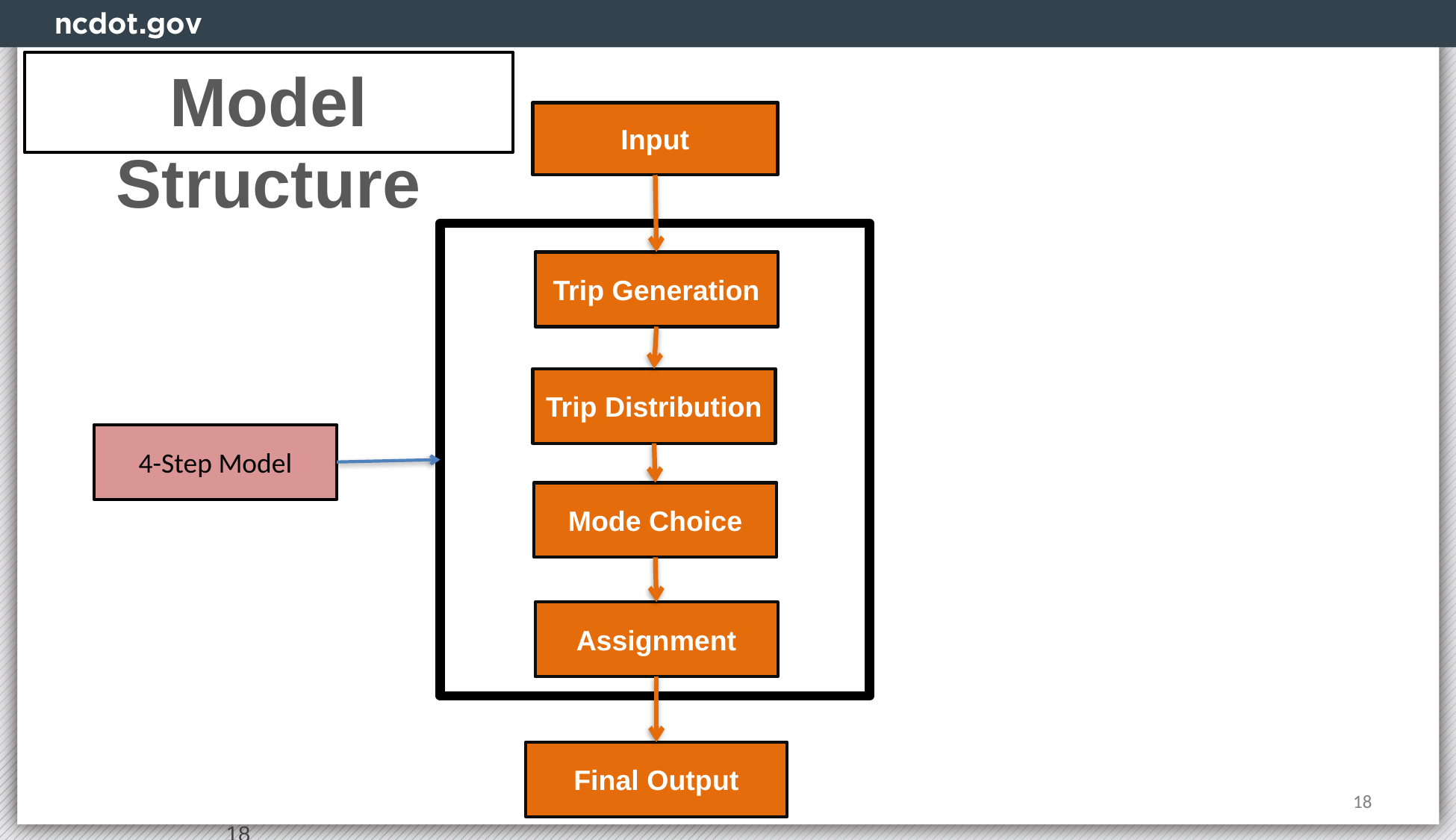

Model Structure
Input

Trip Generation
Trip Distribution
4-Step Model
Mode Choice
Assignment
Final Output
18
18